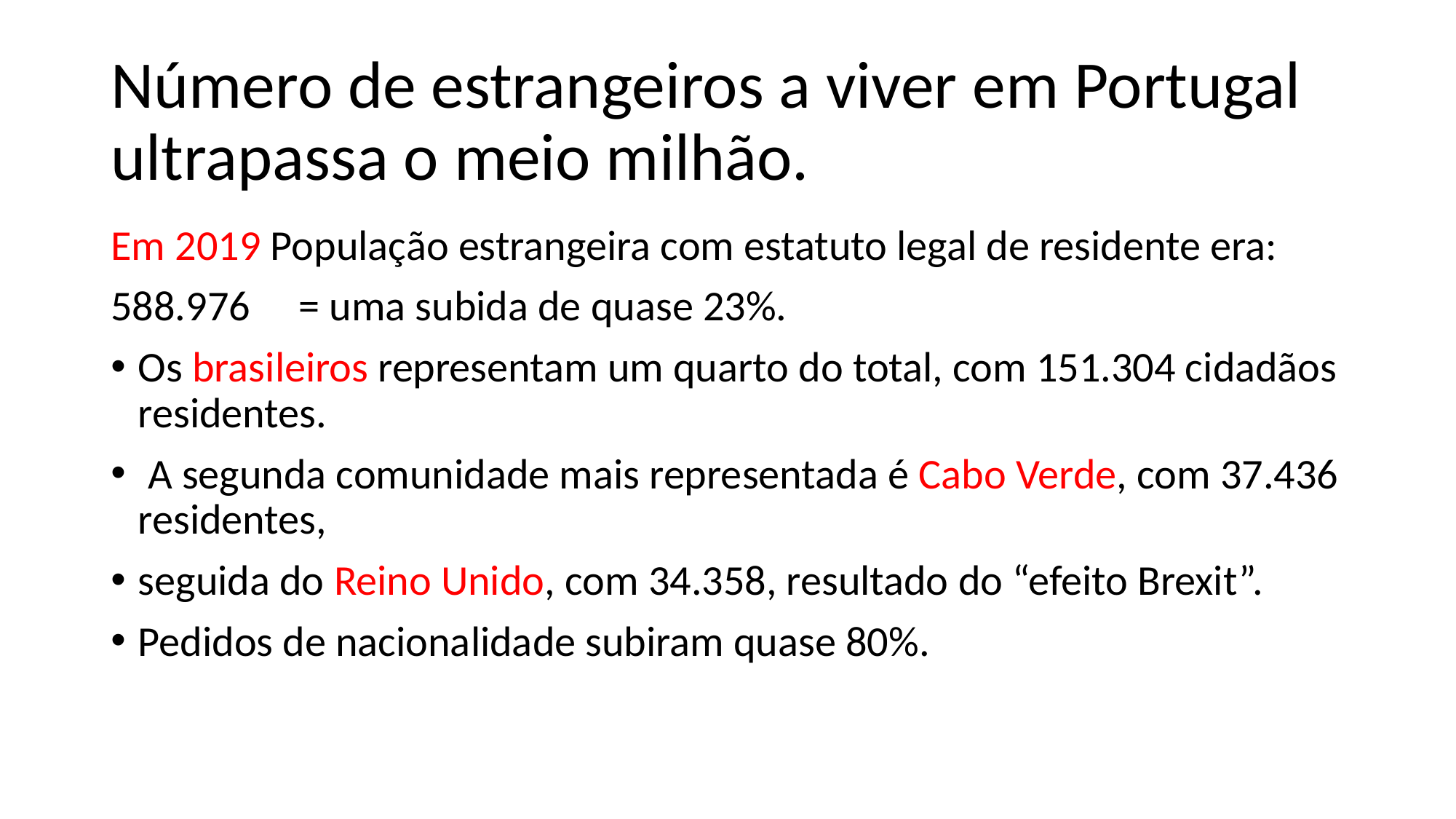

# Número de estrangeiros a viver em Portugal ultrapassa o meio milhão.
Em 2019 População estrangeira com estatuto legal de residente era:
588.976     = uma subida de quase 23%.
Os brasileiros representam um quarto do total, com 151.304 cidadãos residentes.
 A segunda comunidade mais representada é Cabo Verde, com 37.436 residentes,
seguida do Reino Unido, com 34.358, resultado do “efeito Brexit”.
Pedidos de nacionalidade subiram quase 80%.